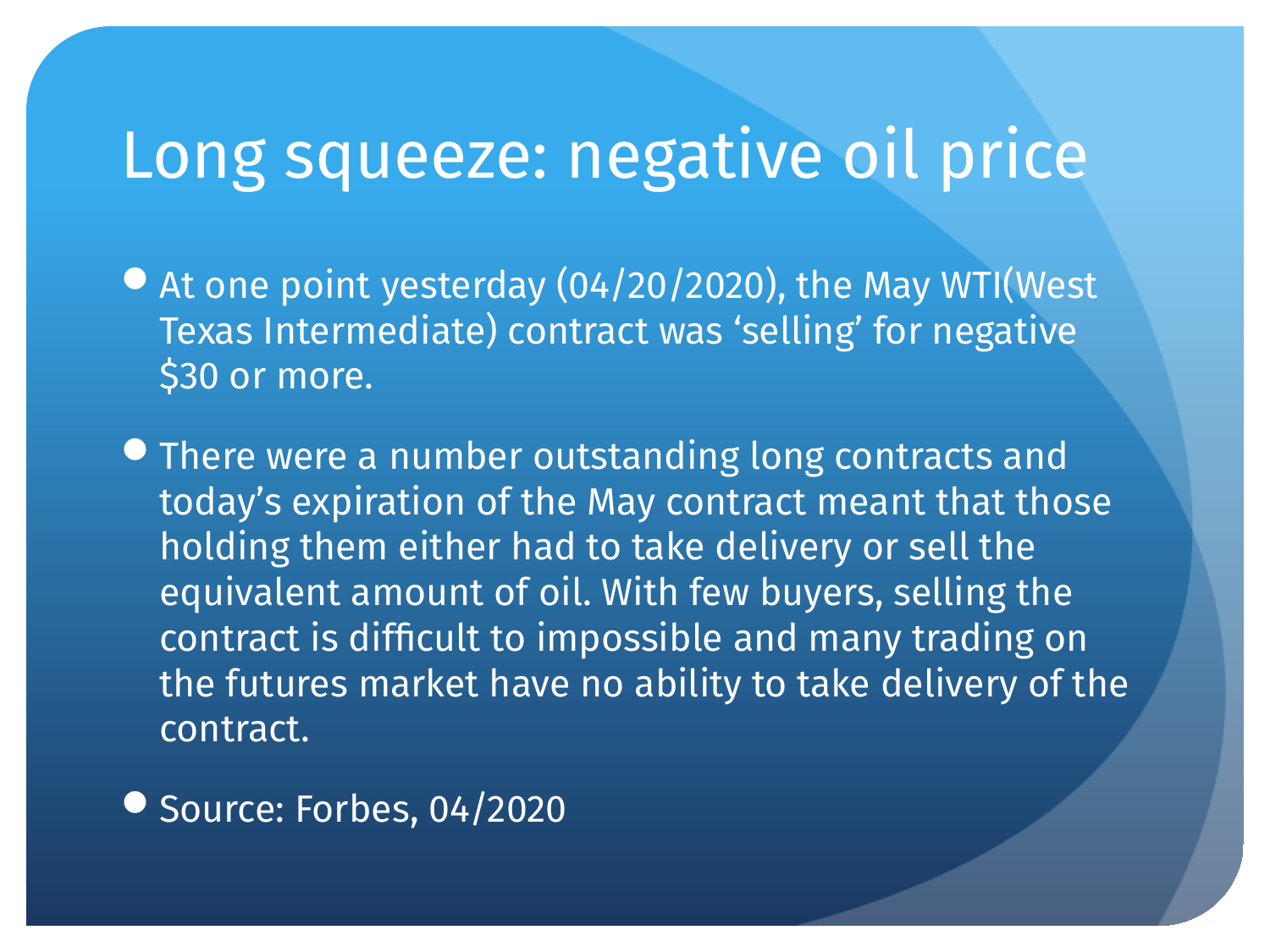

# Long squeeze: negative oil price
At one point yesterday (04/20/2020), the May WTI(West Texas Intermediate) contract was ‘selling’ for negative $30 or more.
There were a number outstanding long contracts and today’s expiration of the May contract meant that those holding them either had to take delivery or sell the equivalent amount of oil. With few buyers, selling the contract is difficult to impossible and many trading on the futures market have no ability to take delivery of the contract.
Source: Forbes, 04/2020